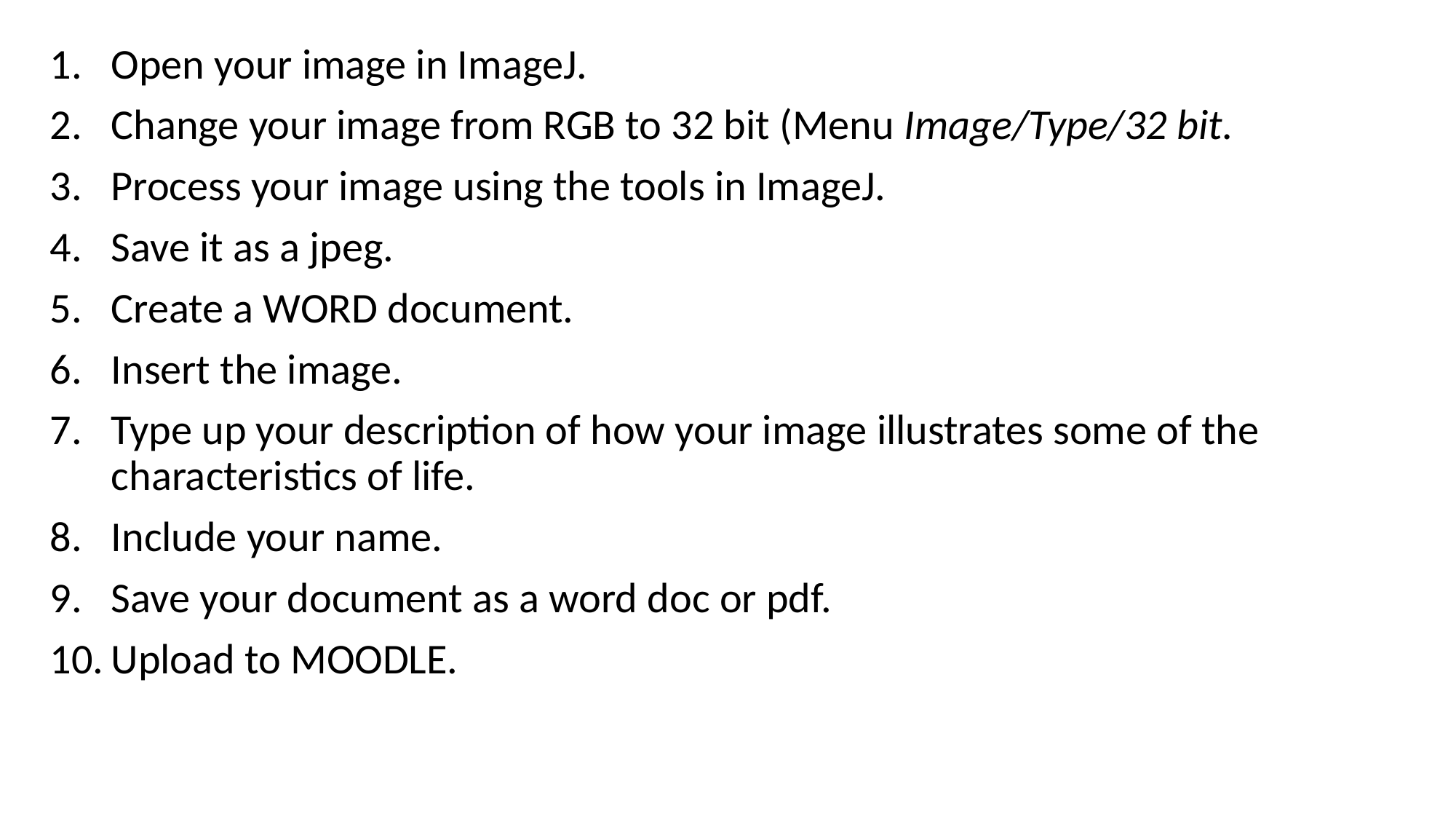

Open your image in ImageJ.
Change your image from RGB to 32 bit (Menu Image/Type/32 bit.
Process your image using the tools in ImageJ.
Save it as a jpeg.
Create a WORD document.
Insert the image.
Type up your description of how your image illustrates some of the characteristics of life.
Include your name.
Save your document as a word doc or pdf.
Upload to MOODLE.